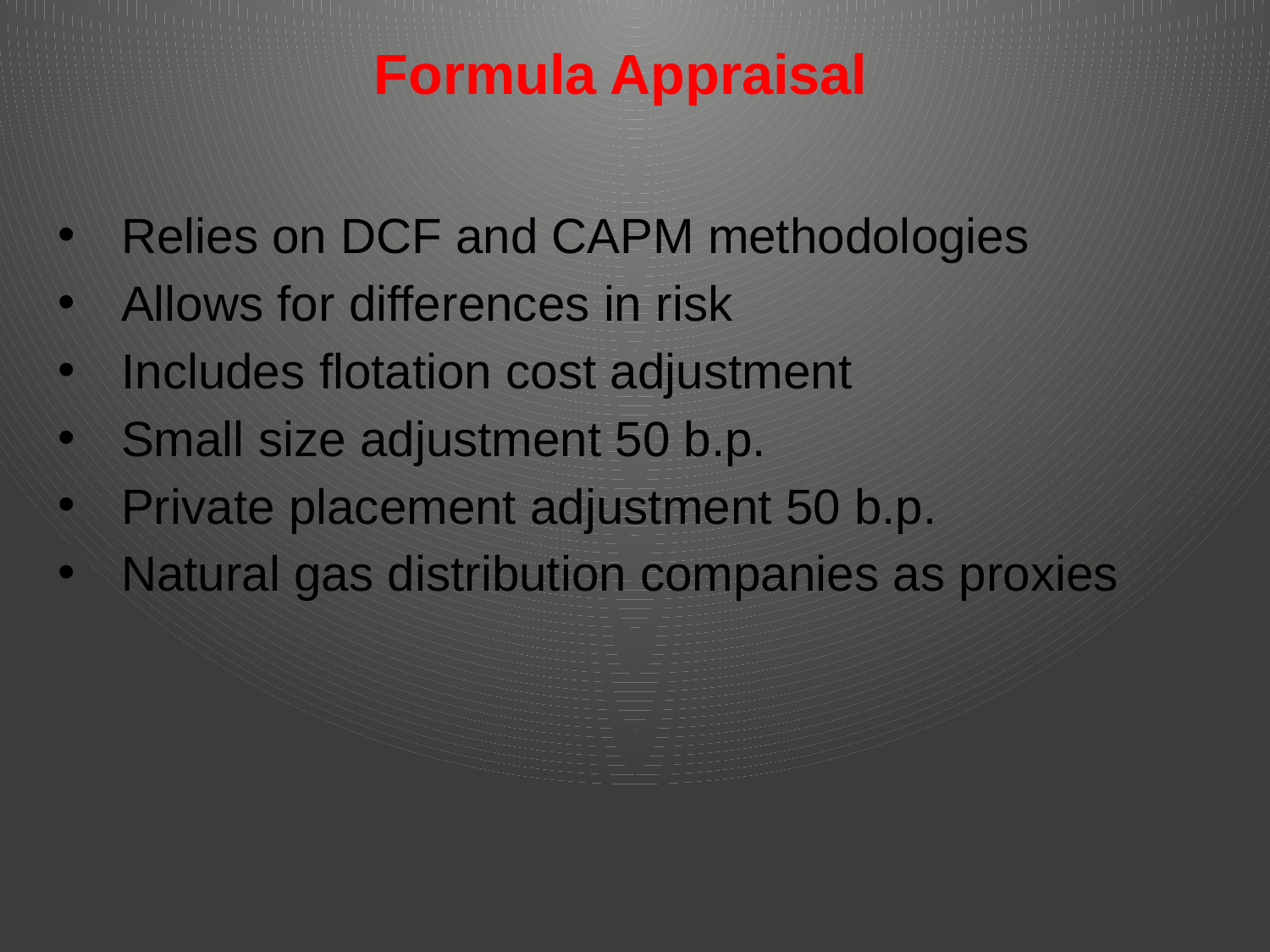

# Formula Appraisal
Relies on DCF and CAPM methodologies
Allows for differences in risk
Includes flotation cost adjustment
Small size adjustment 50 b.p.
Private placement adjustment 50 b.p.
Natural gas distribution companies as proxies